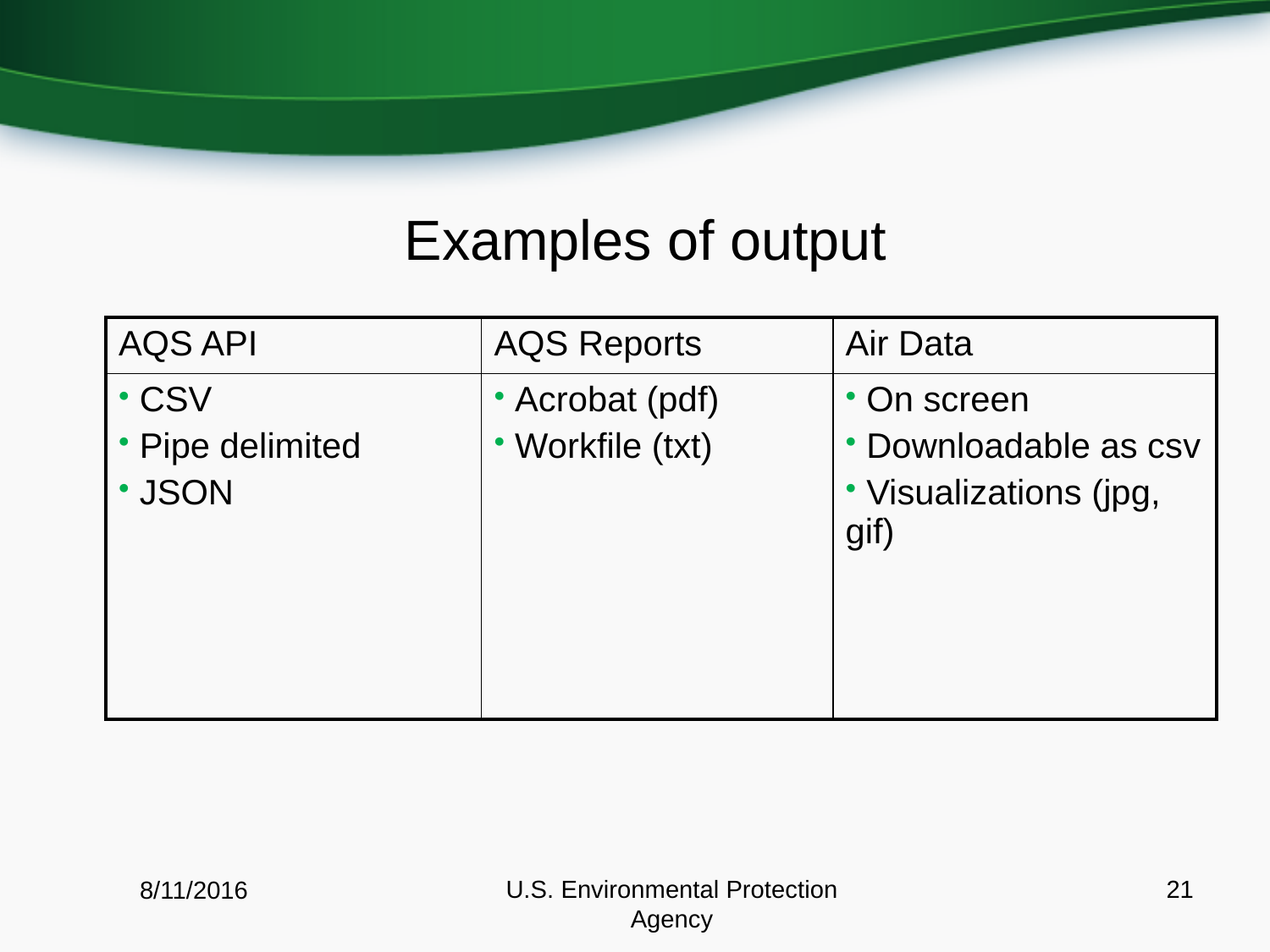

# Examples of output
| AQS API | AQS Reports | Air Data |
| --- | --- | --- |
| CSV Pipe delimited JSON | Acrobat (pdf) Workfile (txt) | On screen Downloadable as csv Visualizations (jpg, gif) |
U.S. Environmental Protection Agency
21
8/11/2016